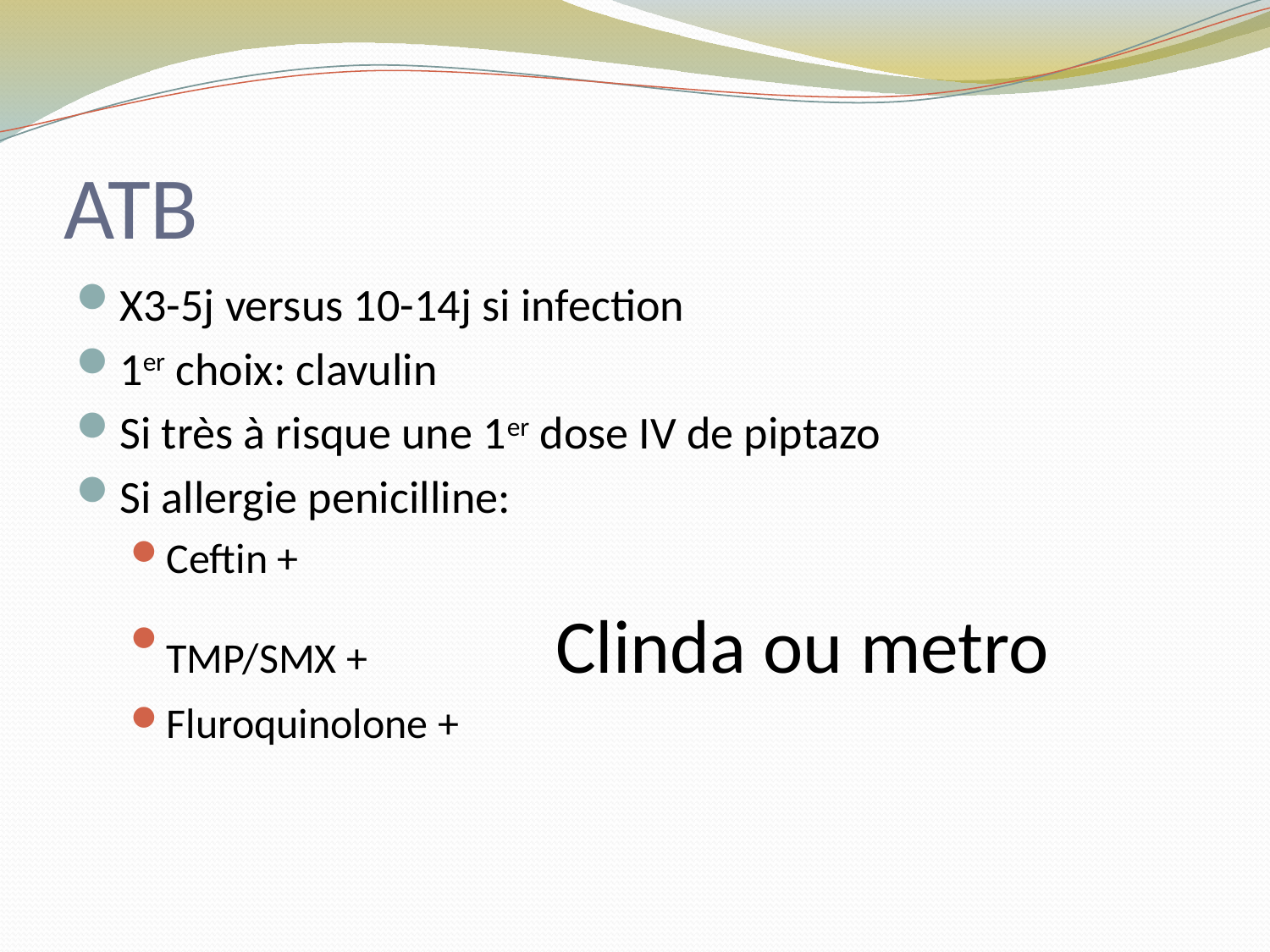

# ATB
X3-5j versus 10-14j si infection
1er choix: clavulin
Si très à risque une 1er dose IV de piptazo
Si allergie penicilline:
Ceftin +
TMP/SMX + 		 Clinda ou metro
Fluroquinolone +